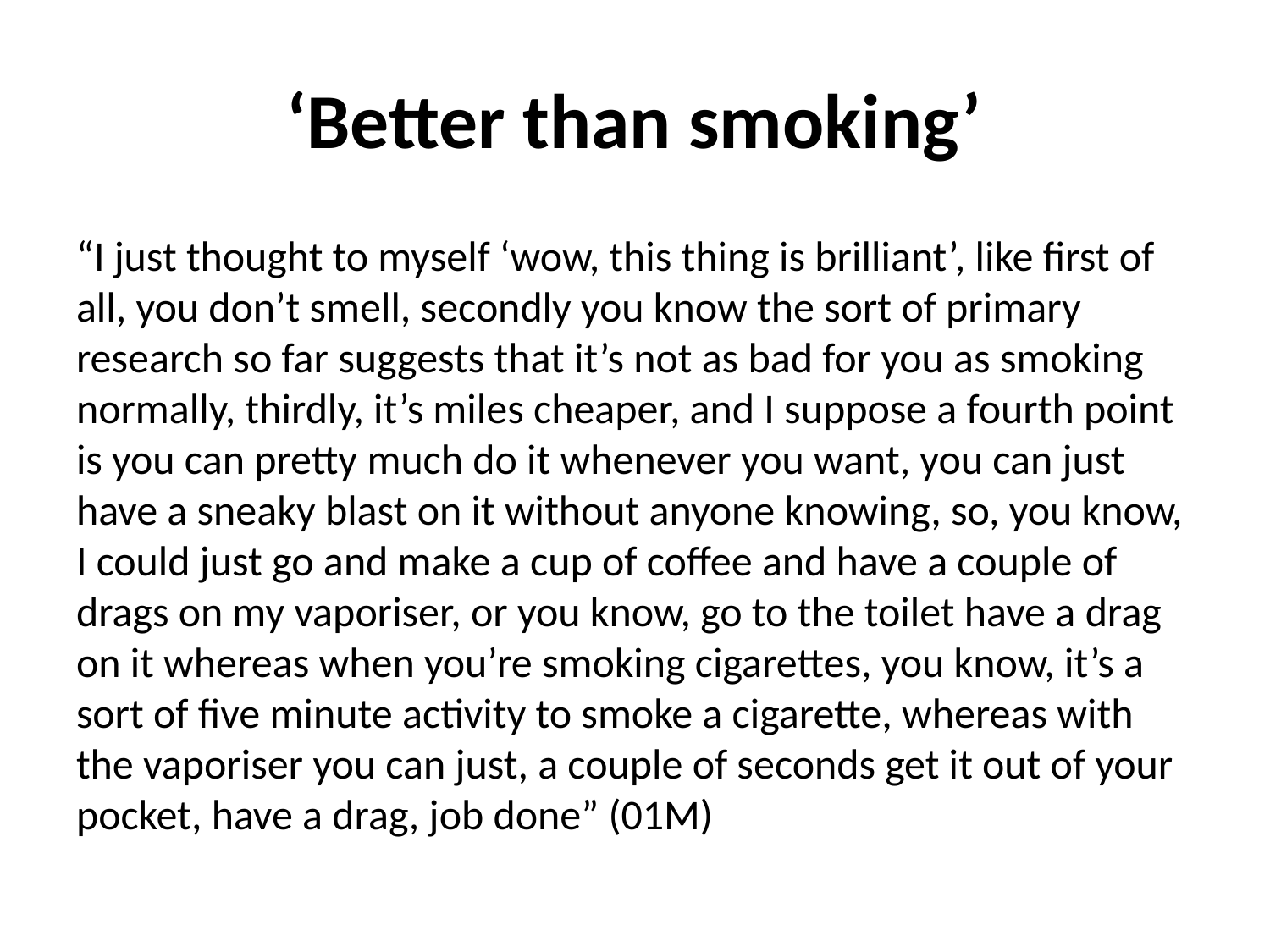

# ‘Better than smoking’
“I just thought to myself ‘wow, this thing is brilliant’, like first of all, you don’t smell, secondly you know the sort of primary research so far suggests that it’s not as bad for you as smoking normally, thirdly, it’s miles cheaper, and I suppose a fourth point is you can pretty much do it whenever you want, you can just have a sneaky blast on it without anyone knowing, so, you know, I could just go and make a cup of coffee and have a couple of drags on my vaporiser, or you know, go to the toilet have a drag on it whereas when you’re smoking cigarettes, you know, it’s a sort of five minute activity to smoke a cigarette, whereas with the vaporiser you can just, a couple of seconds get it out of your pocket, have a drag, job done” (01M)